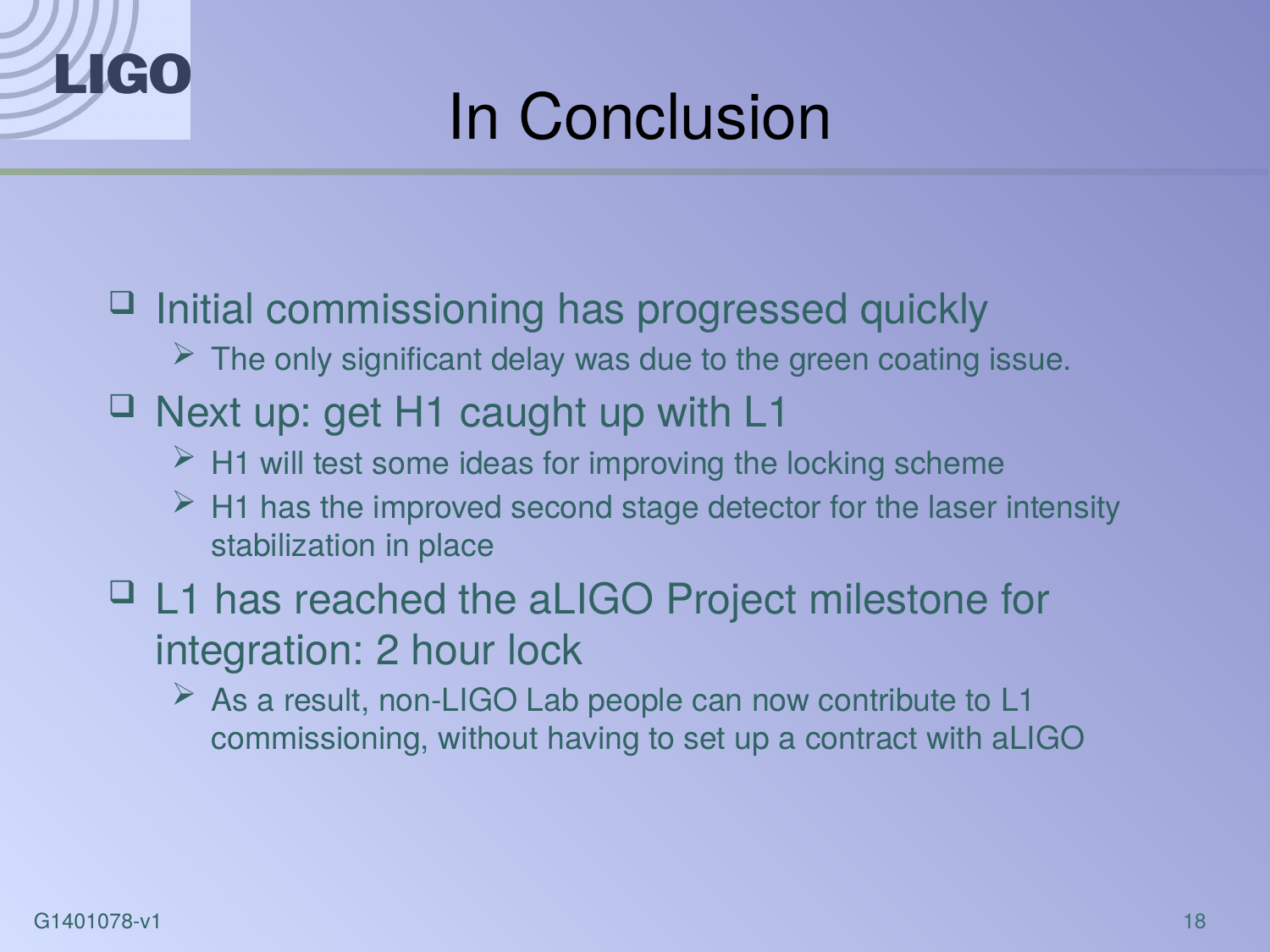

# In Conclusion
Initial commissioning has progressed quickly
The only significant delay was due to the green coating issue.
Next up: get H1 caught up with L1
H1 will test some ideas for improving the locking scheme
H1 has the improved second stage detector for the laser intensity stabilization in place
L1 has reached the aLIGO Project milestone for integration: 2 hour lock
As a result, non-LIGO Lab people can now contribute to L1 commissioning, without having to set up a contract with aLIGO